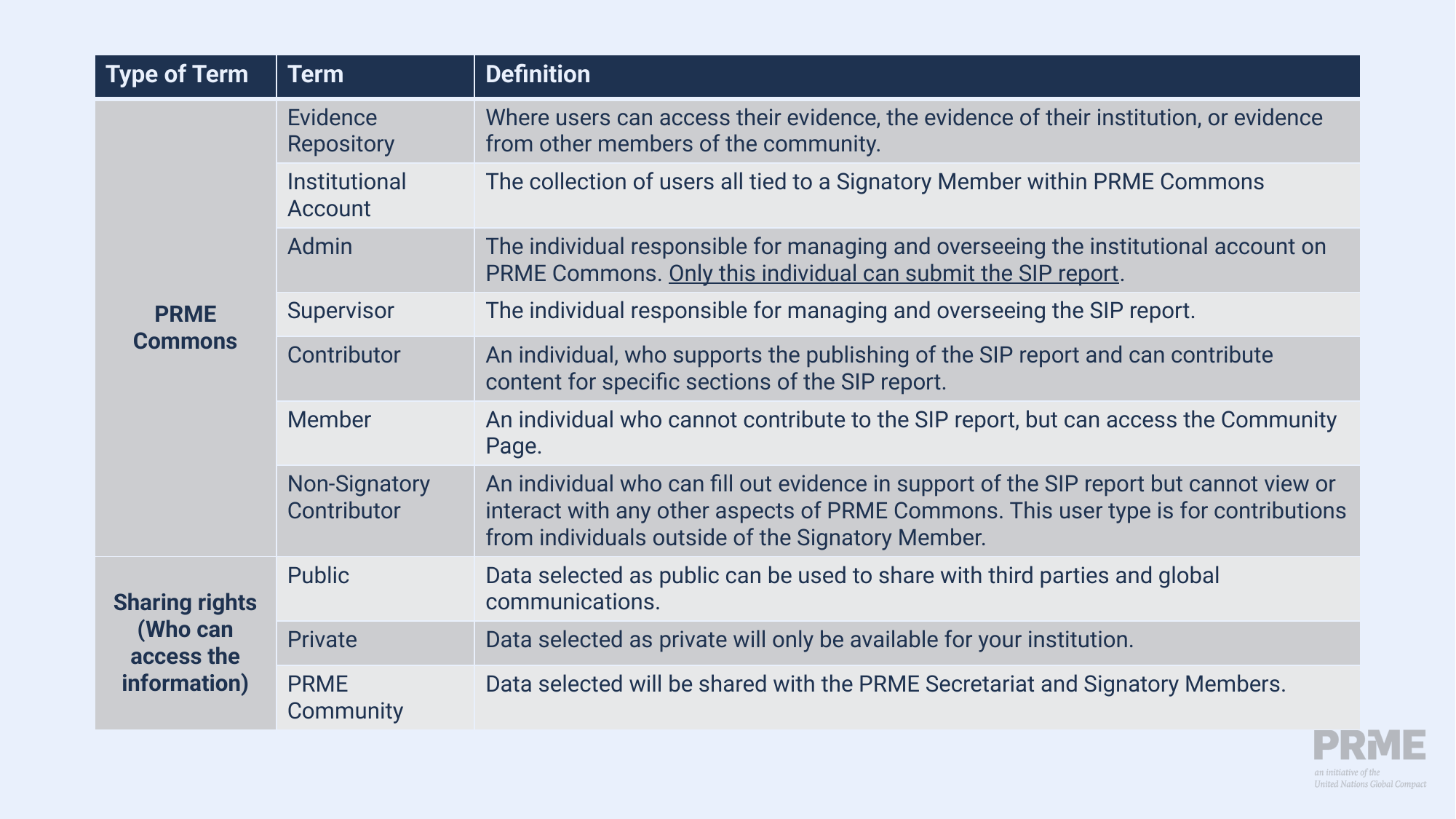

| Type of Term | Term | Definition |
| --- | --- | --- |
| PRME Commons | Evidence Repository | Where users can access their evidence, the evidence of their institution, or evidence from other members of the community. |
|  | Institutional Account | The collection of users all tied to a Signatory Member within PRME Commons |
|  | Admin | The individual responsible for managing and overseeing the institutional account on PRME Commons. Only this individual can submit the SIP report. |
|  | Supervisor | The individual responsible for managing and overseeing the SIP report. |
|  | Contributor | An individual, who supports the publishing of the SIP report and can contribute content for specific sections of the SIP report. |
|  | Member | An individual who cannot contribute to the SIP report, but can access the Community Page. |
|  | Non-Signatory Contributor | An individual who can fill out evidence in support of the SIP report but cannot view or interact with any other aspects of PRME Commons. This user type is for contributions from individuals outside of the Signatory Member. |
| Sharing rights (Who can access the information) | Public | Data selected as public can be used to share with third parties and global communications. |
|  | Private | Data selected as private will only be available for your institution. |
|  | PRME Community | Data selected will be shared with the PRME Secretariat and Signatory Members. |